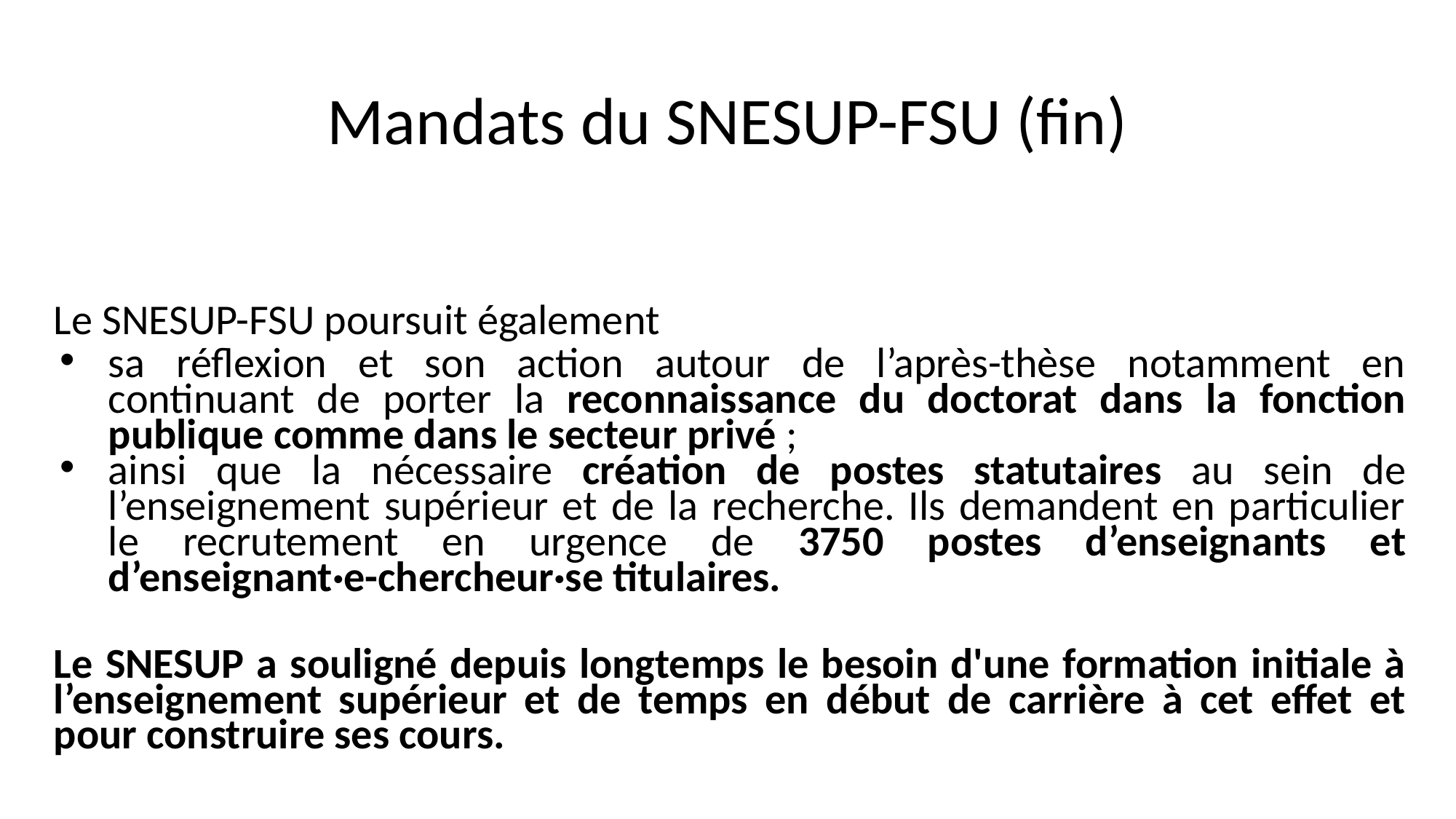

# Mandats du SNESUP-FSU (fin)
Le SNESUP-FSU poursuit également
sa réflexion et son action autour de l’après-thèse notamment en continuant de porter la reconnaissance du doctorat dans la fonction publique comme dans le secteur privé ;
ainsi que la nécessaire création de postes statutaires au sein de l’enseignement supérieur et de la recherche. Ils demandent en particulier le recrutement en urgence de 3750 postes d’enseignants et d’enseignant·e-chercheur·se titulaires.

Le SNESUP a souligné depuis longtemps le besoin d'une formation initiale à l’enseignement supérieur et de temps en début de carrière à cet effet et pour construire ses cours.